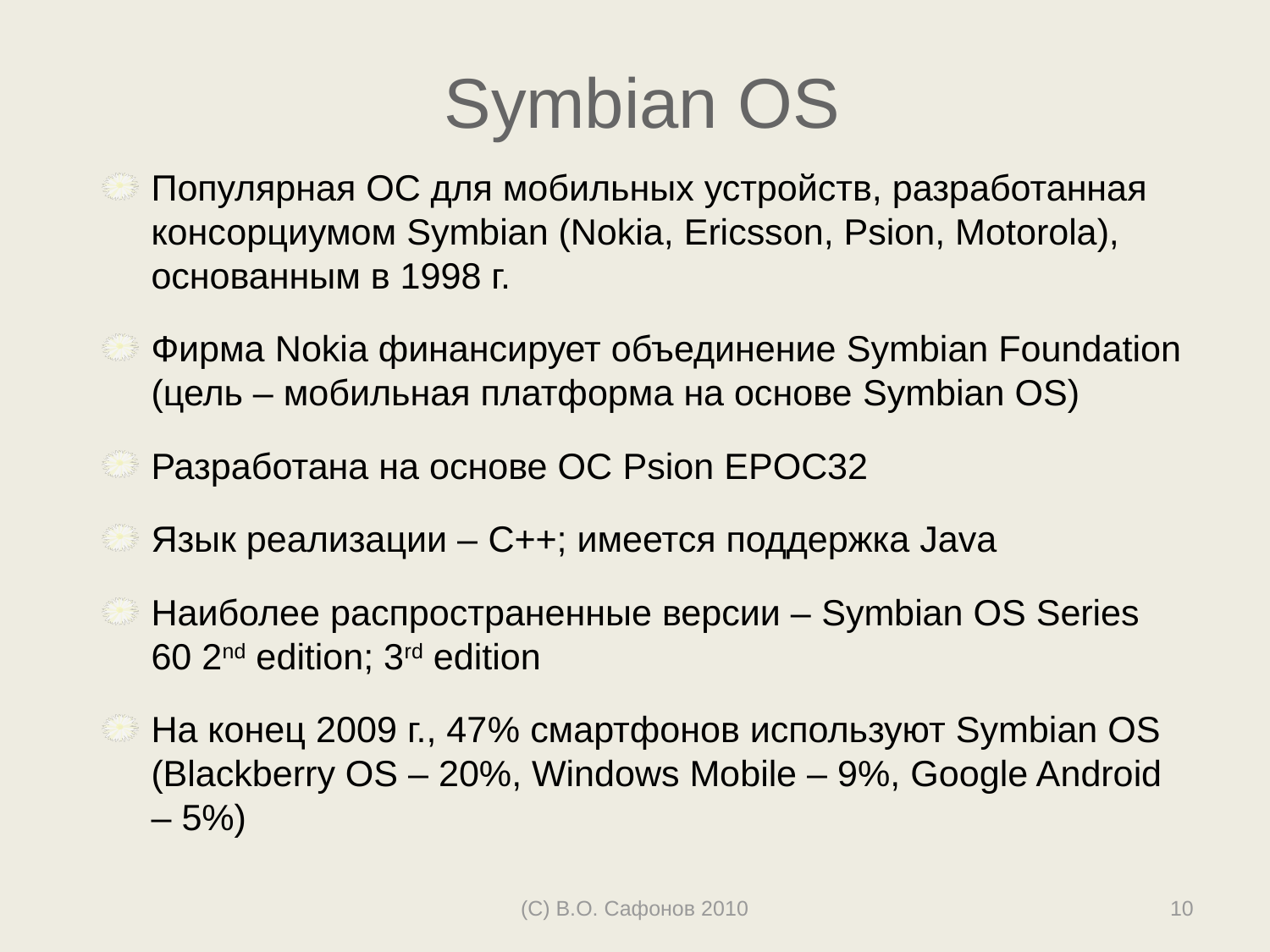

# Symbian OS
Популярная ОС для мобильных устройств, разработанная консорциумом Symbian (Nokia, Ericsson, Psion, Motorola), основанным в 1998 г.
Фирма Nokia финансирует объединение Symbian Foundation (цель – мобильная платформа на основе Symbian OS)
Разработана на основе ОС Psion EPOC32
Язык реализации – C++; имеется поддержка Java
Наиболее распространенные версии – Symbian OS Series 60 2nd edition; 3rd edition
На конец 2009 г., 47% смартфонов используют Symbian OS (Blackberry OS – 20%, Windows Mobile – 9%, Google Android – 5%)

(С) В.О. Сафонов 2010
10